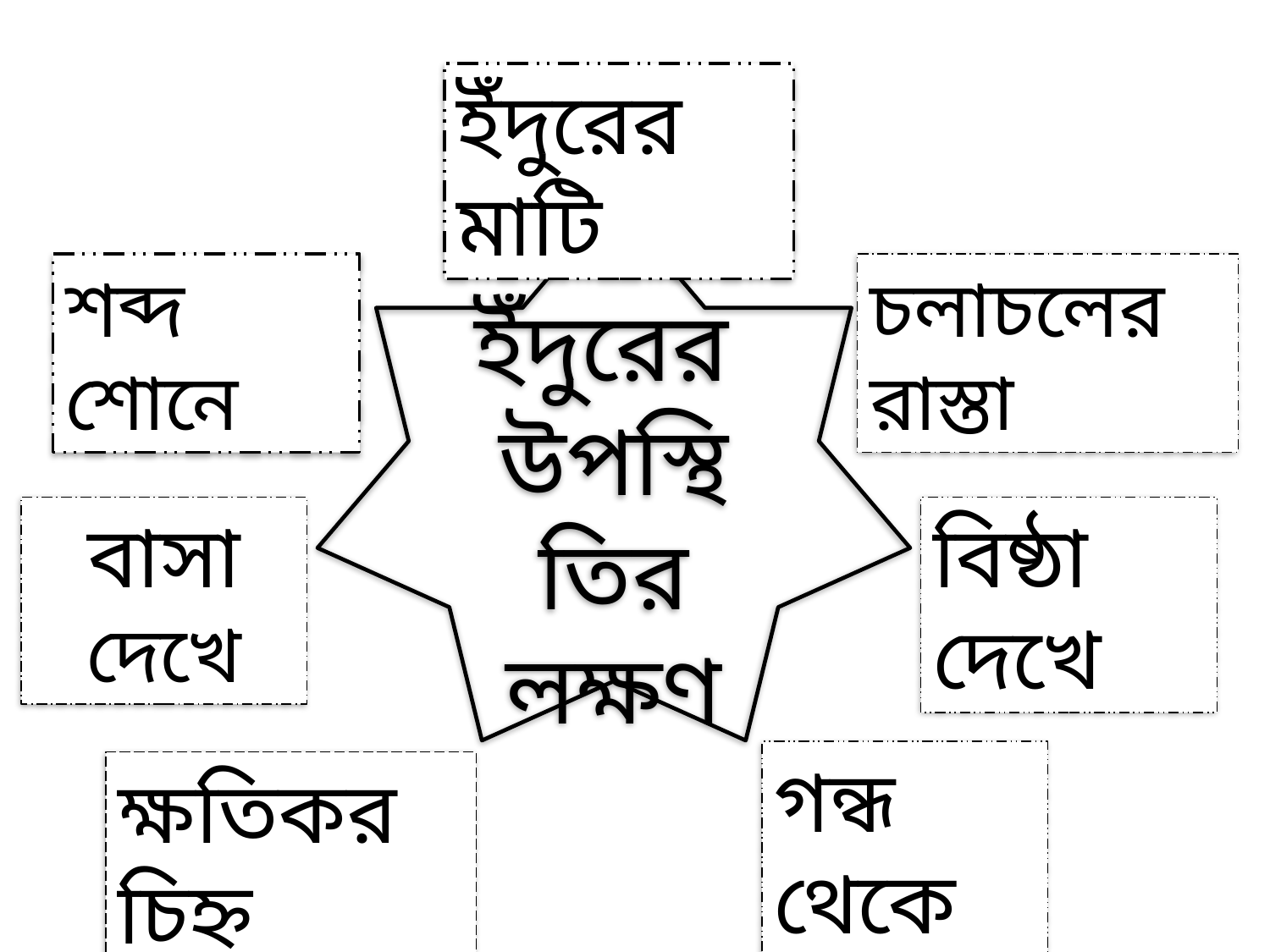

ইঁদুরের মাটি

ইঁদুরের  উপস্থিতির লক্ষণ
শব্দ শোনে
চলাচলের রাস্তা
বাসা দেখে
বিষ্ঠা দেখে
গন্ধ থেকে
ক্ষতিকর চিহ্ন